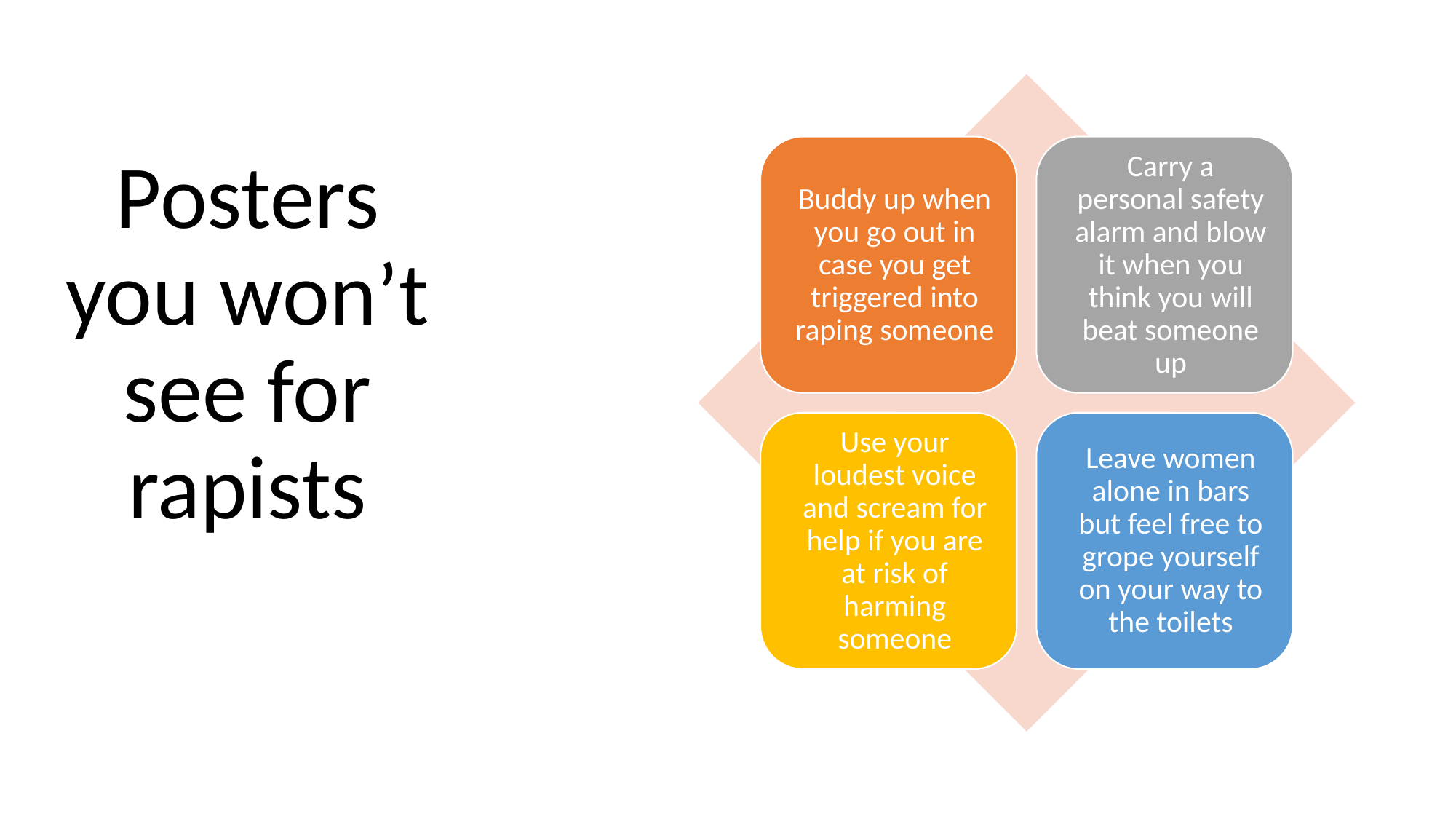

Buddy up when you go out in case you get triggered into raping someone
Carry a personal safety alarm and blow it when you think you will beat someone up
Use your loudest voice and scream for help if you are at risk of harming someone
Leave women alone in bars but feel free to grope yourself on your way to the toilets
# Posters you won’t see for rapists